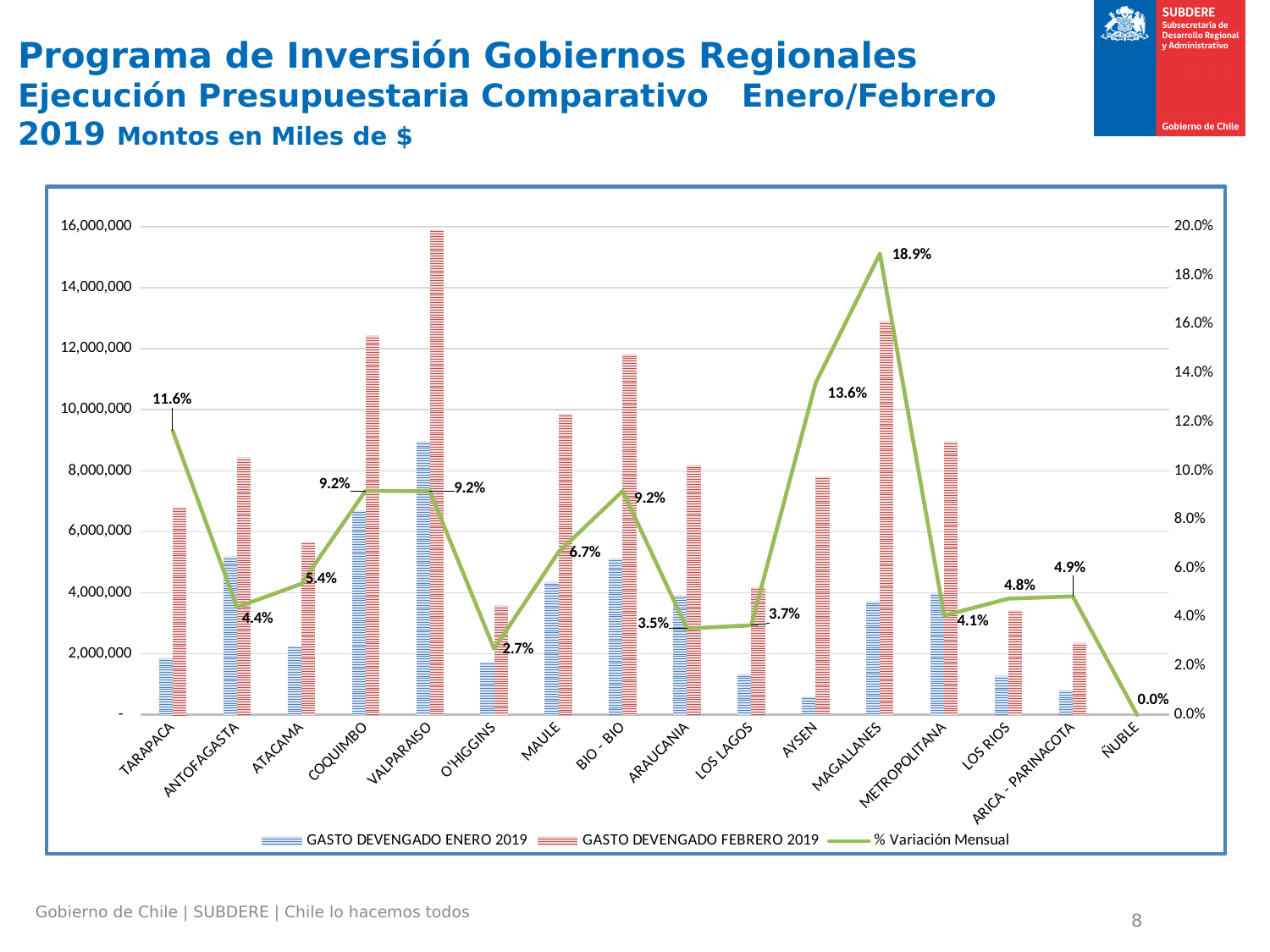

Programa de Inversión Gobiernos Regionales
Ejecución Presupuestaria Comparativo   Enero/Febrero
2019 Montos en Miles de $

### Chart

| Category | GASTO DEVENGADO ENERO 2019 | GASTO DEVENGADO FEBRERO 2019 | % Variación Mensual |
|---|---|---|---|
| TARAPACA | 1874439.0 | 6818157.0 | 0.11638086165126522 |
| ANTOFAGASTA | 5201379.0 | 8441125.0 | 0.04406814672072802 |
| ATACAMA | 2275056.0 | 5679678.0 | 0.05364826316958181 |
| COQUIMBO | 6712178.0 | 12437988.0 | 0.09176911426139432 |
| VALPARAISO | 8975367.0 | 15919617.0 | 0.09159601881989023 |
| O'HIGGINS | 1742663.0 | 3591354.0 | 0.027075735967747174 |
| MAULE | 4375185.0 | 9871122.0 | 0.06659416586587152 |
| BIO - BIO | 5139767.0 | 11831991.0 | 0.09167363360432812 |
| ARAUCANIA | 3918942.0 | 8199003.0 | 0.03534122997716106 |
| LOS LAGOS | 1351811.0 | 4192393.0 | 0.03666483310735088 |
| AYSEN | 613579.0 | 7814385.0 | 0.13593644646051423 |
| MAGALLANES | 3738458.0 | 12905534.0 | 0.1889369281577045 |
| METROPOLITANA | 3994783.0 | 8964966.0 | 0.040686835623408614 |
| LOS RIOS | 1284614.0 | 3433897.0 | 0.047602697207947776 |
| ARICA - PARINACOTA | 816141.0 | 2373118.0 | 0.048506405884234834 |
| ÑUBLE | 0.0 | 0.0 | 0.0 |
Gobierno de Chile | SUBDERE | Chile lo hacemos todos
8